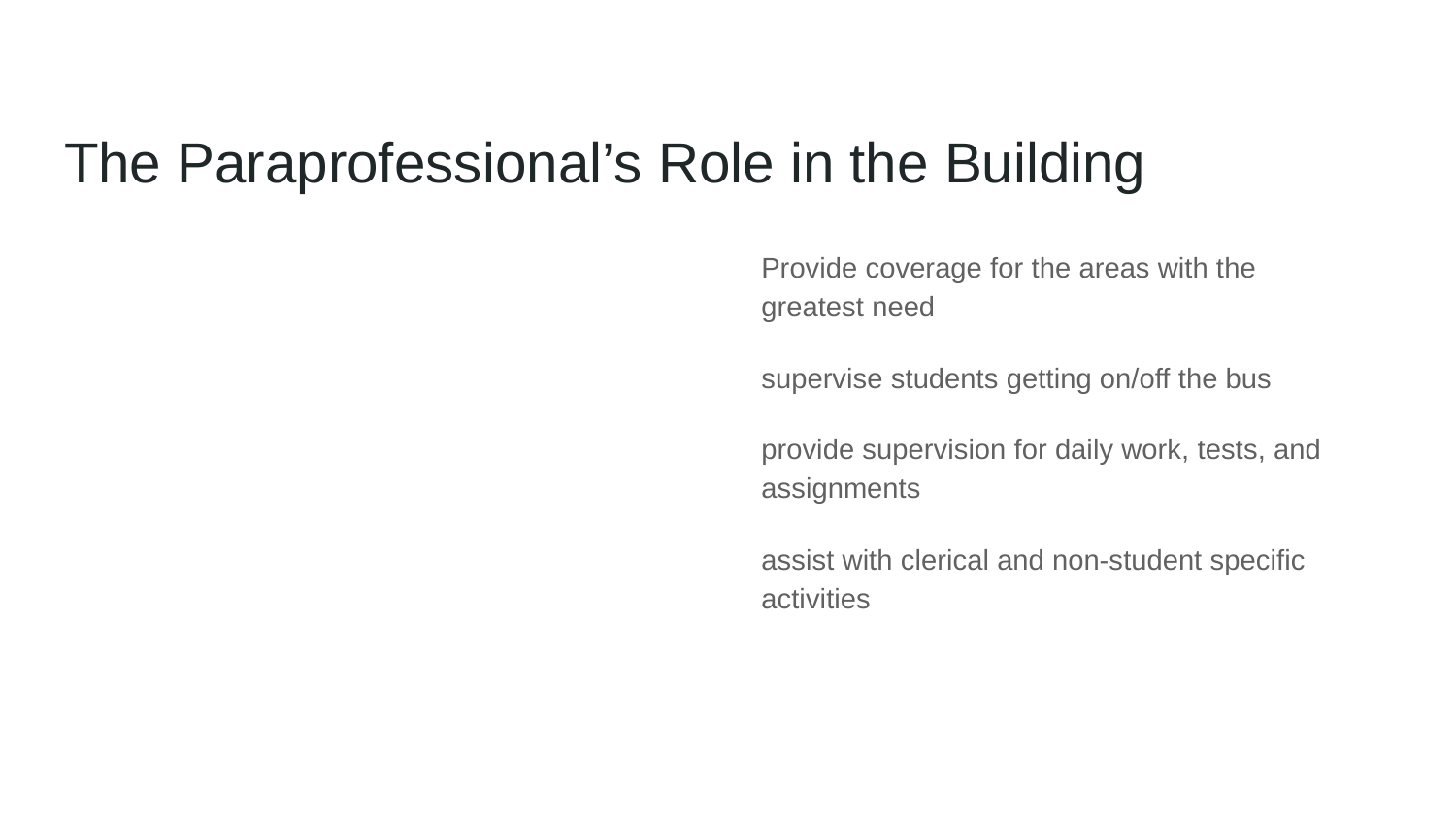

# The Paraprofessional’s Role in the Building
Provide coverage for the areas with the greatest need
supervise students getting on/off the bus
provide supervision for daily work, tests, and assignments
assist with clerical and non-student specific activities